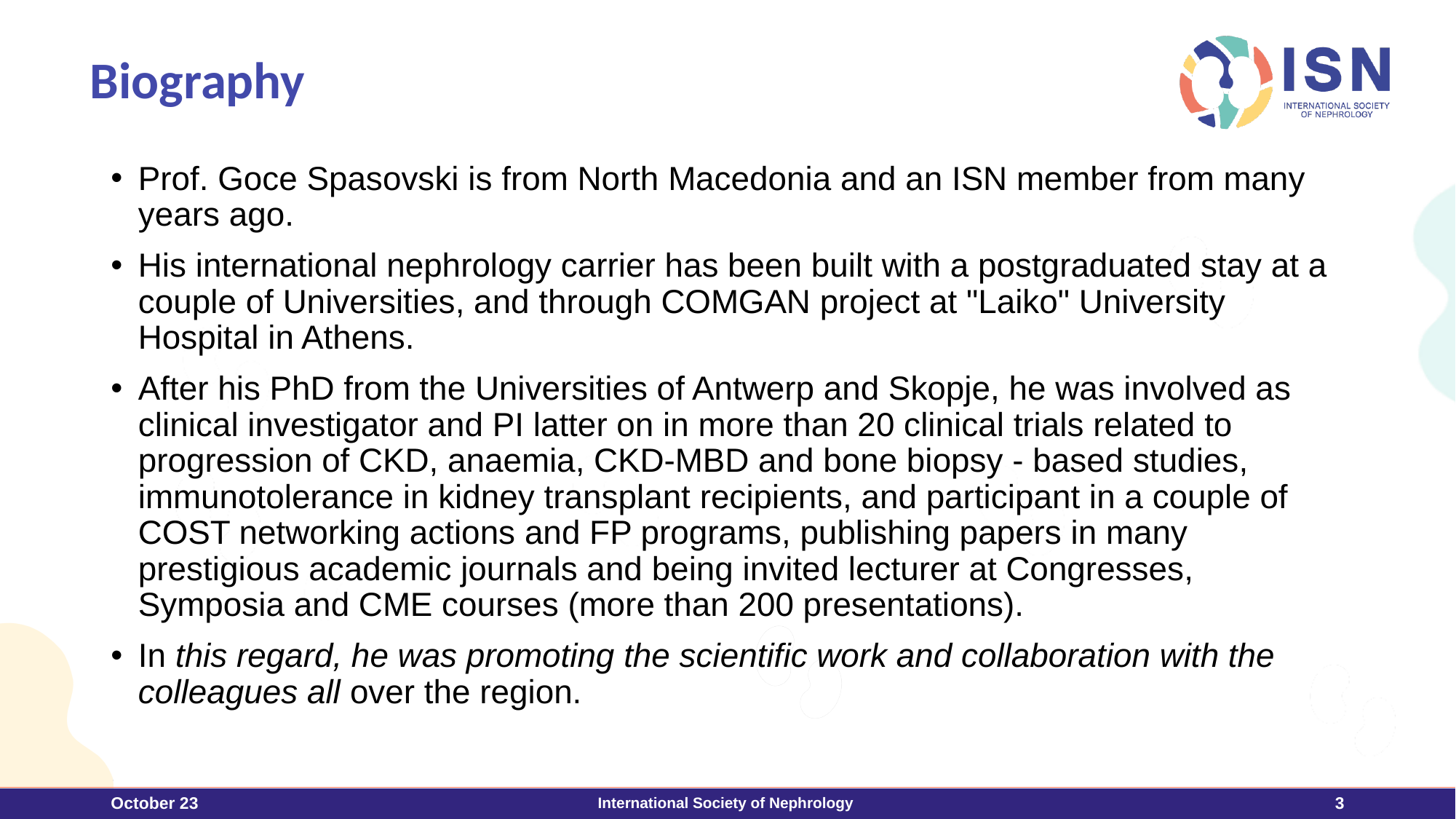

# Biography
Prof. Goce Spasovski is from North Macedonia and an ISN member from many years ago.
His international nephrology carrier has been built with a postgraduated stay at a couple of Universities, and through COMGAN project at "Laiko" University Hospital in Athens.
After his PhD from the Universities of Antwerp and Skopje, he was involved as clinical investigator and PI latter on in more than 20 clinical trials related to progression of CKD, anaemia, CKD-MBD and bone biopsy - based studies, immunotolerance in kidney transplant recipients, and participant in a couple of COST networking actions and FP programs, publishing papers in many prestigious academic journals and being invited lecturer at Congresses, Symposia and CME courses (more than 200 presentations).
In this regard, he was promoting the scientific work and collaboration with the colleagues all over the region.

October 23
International Society of Nephrology
3